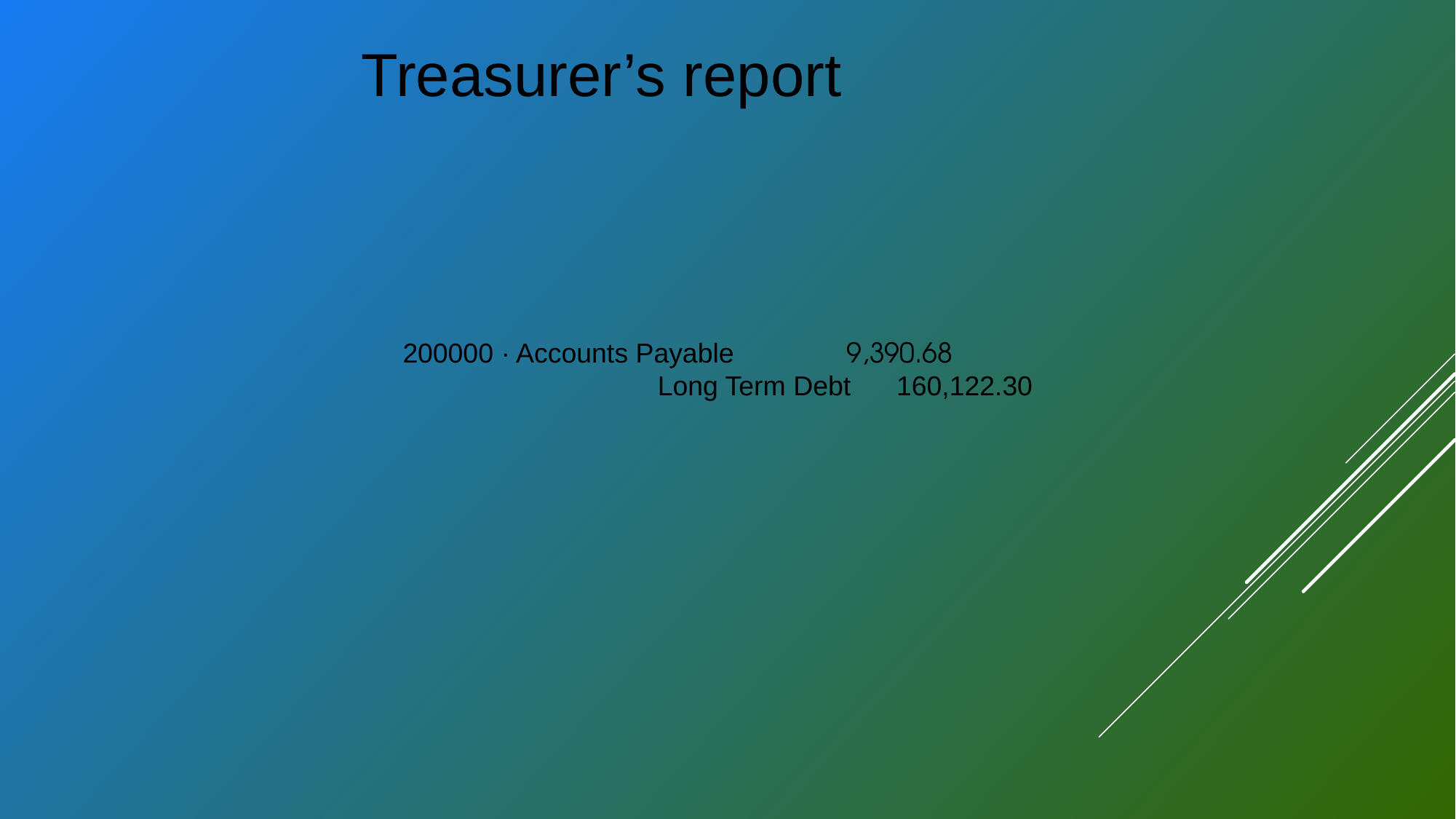

Treasurer’s report
200000 · Accounts Payable 	 9,390.68
			Long Term Debt      160,122.30